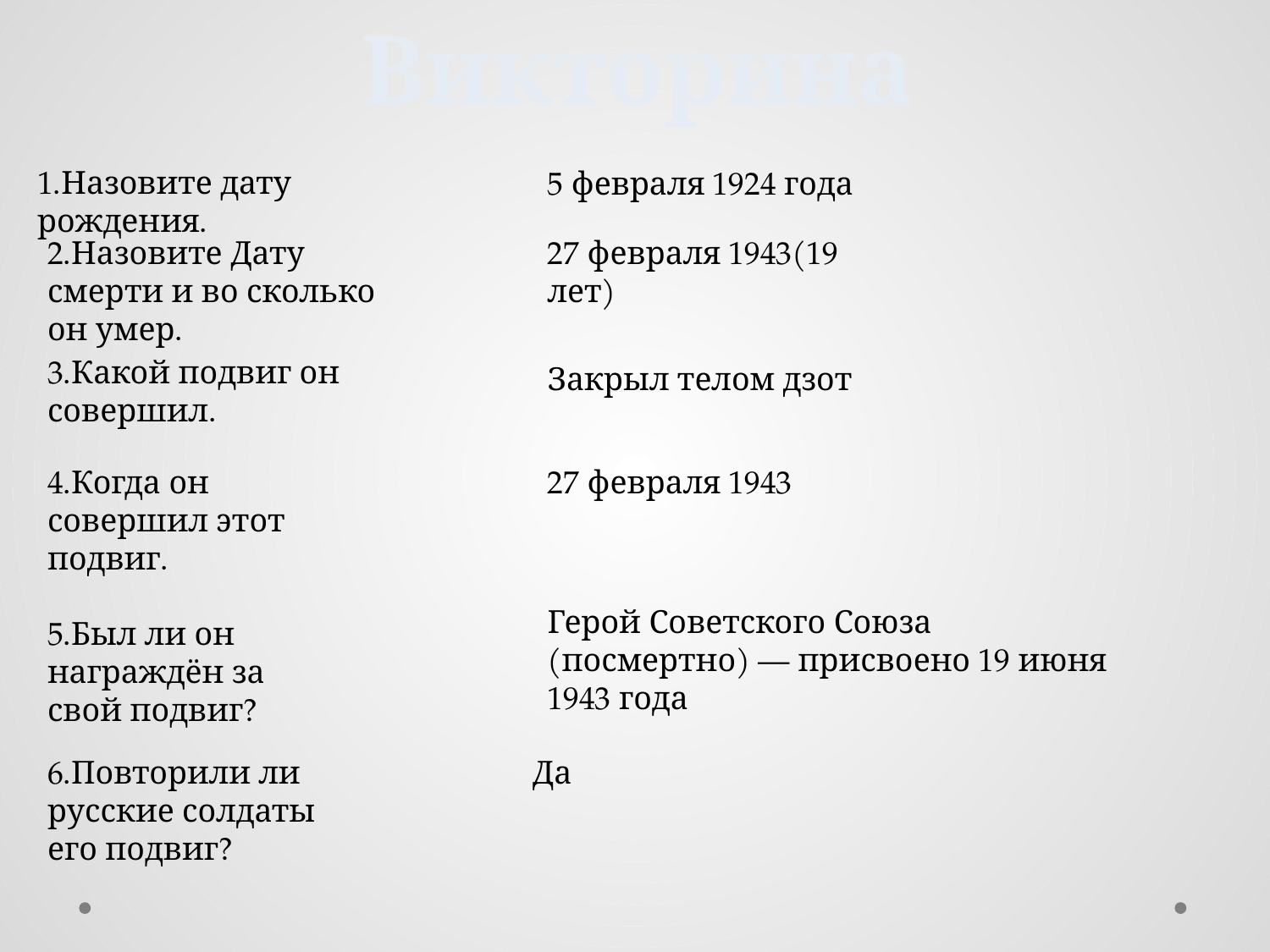

Викторина
1.Назовите дату рождения.
5 февраля 1924 года
2.Назовите Дату смерти и во сколько он умер.
27 февраля 1943(19 лет)
3.Какой подвиг он совершил.
Закрыл телом дзот
4.Когда он совершил этот подвиг.
27 февраля 1943
Герой Советского Союза (посмертно) — присвоено 19 июня 1943 года
5.Был ли он награждён за свой подвиг?
6.Повторили ли русские солдаты его подвиг?
Да